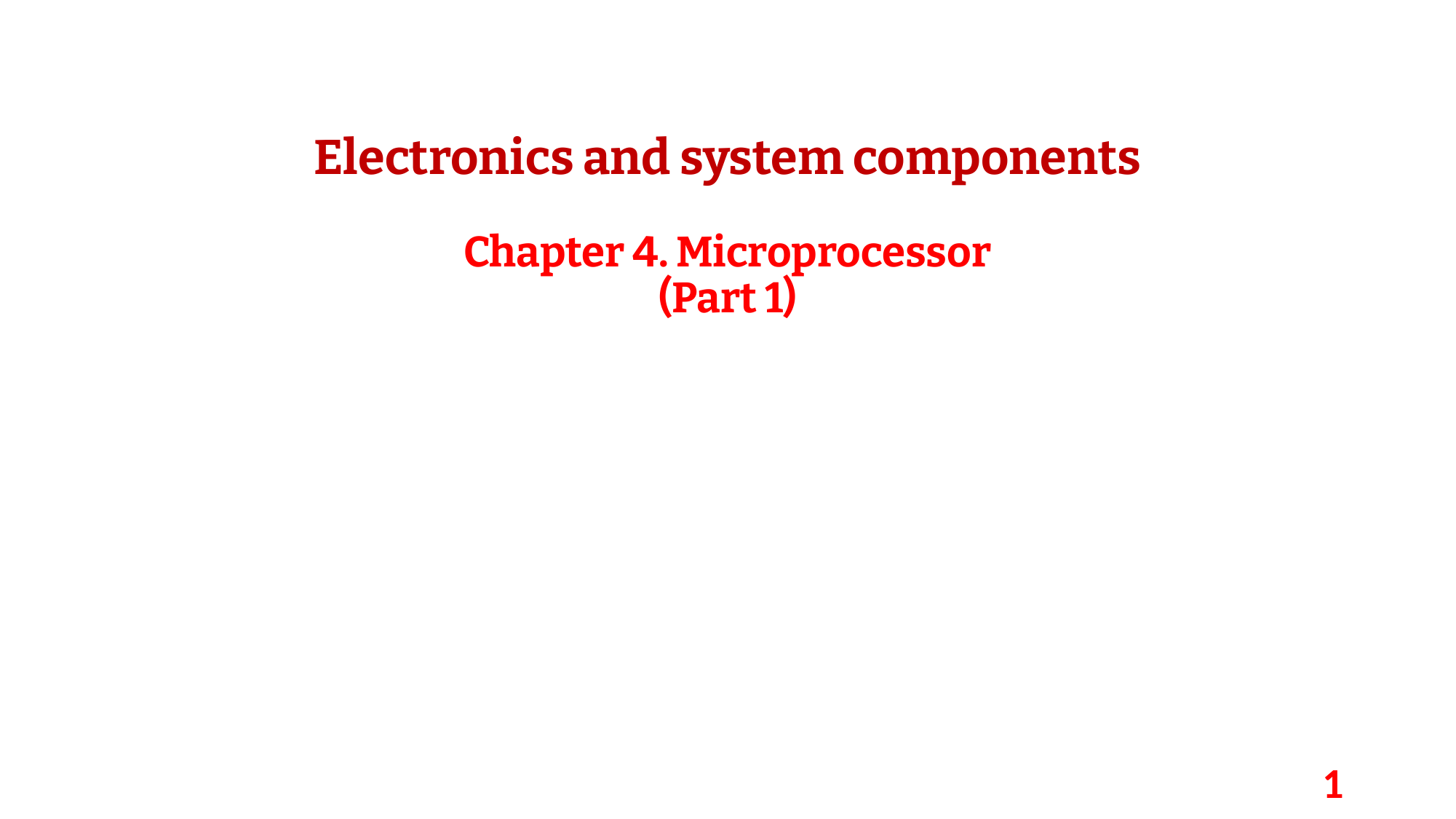

Electronics and system components

Chapter 4. Microprocessor
(Part 1)

1